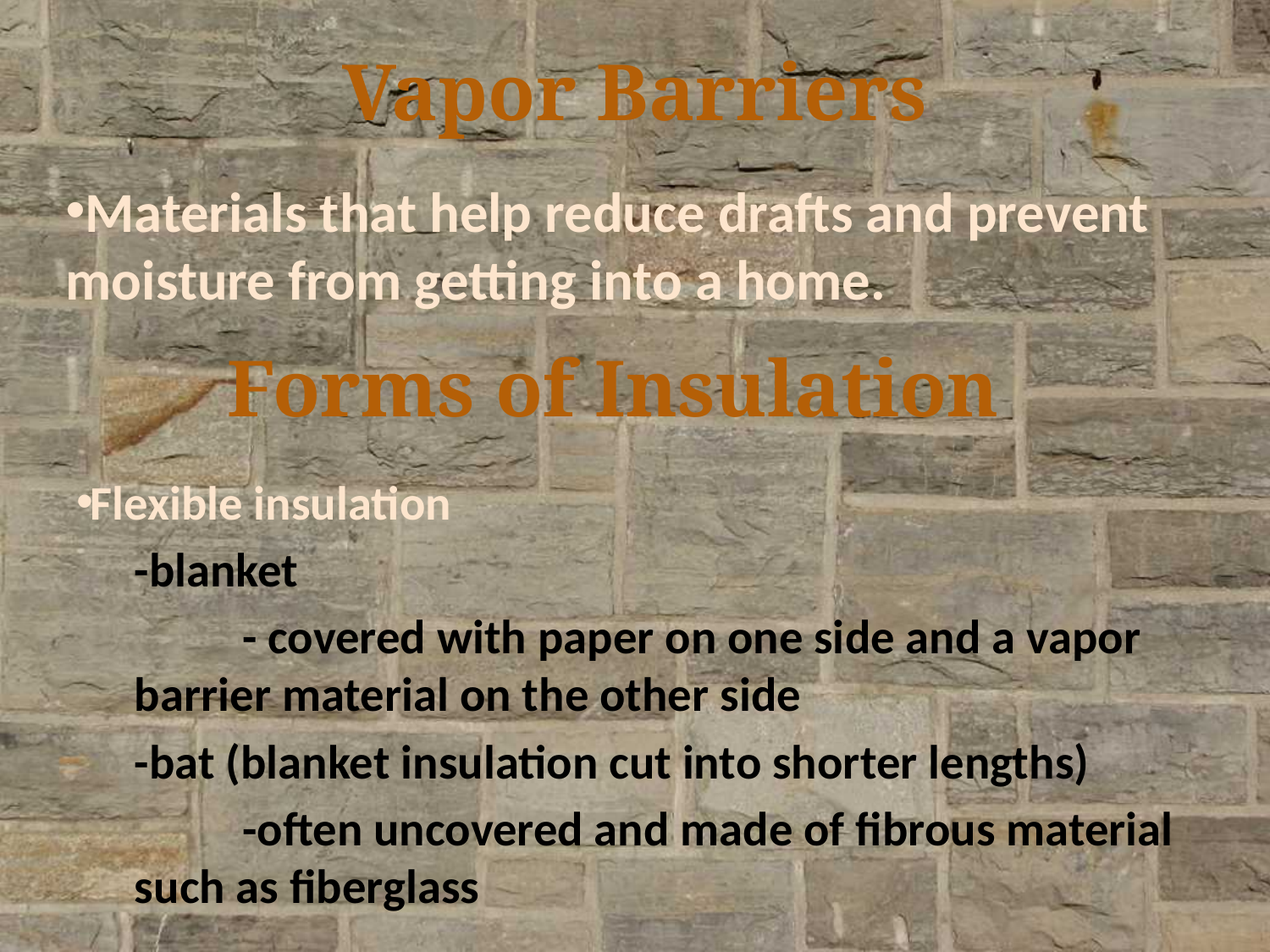

# Vapor Barriers
Materials that help reduce drafts and prevent moisture from getting into a home.
Forms of Insulation
Flexible insulation
-blanket
	- covered with paper on one side and a vapor barrier material on the other side
-bat (blanket insulation cut into shorter lengths)
	-often uncovered and made of fibrous material such as fiberglass